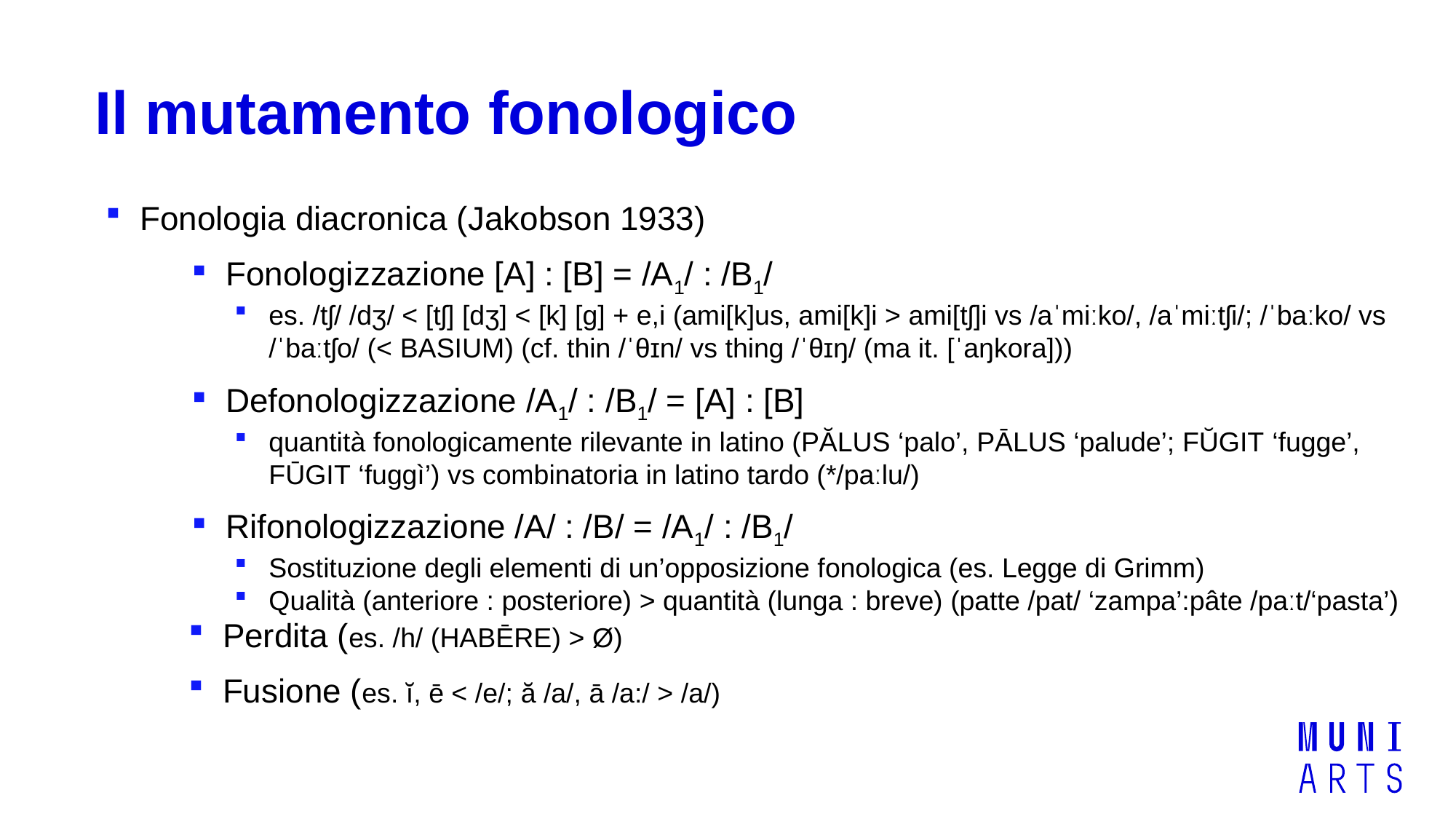

# Il mutamento fonologico
Fonologia diacronica (Jakobson 1933)
Fonologizzazione [A] : [B] = /A1/ : /B1/
es. /tʃ/ /dʒ/ < [tʃ] [dʒ] < [k] [g] + e,i (ami[k]us, ami[k]i > ami[tʃ]i vs /aˈmiːko/, /aˈmiːtʃi/; /ˈbaːko/ vs  /ˈbaːtʃo/ (< basium) (cf. thin /ˈθɪn/ vs thing /ˈθɪŋ/ (ma it. [ˈaŋkora]))
Defonologizzazione /A1/ : /B1/ = [A] : [B]
quantità fonologicamente rilevante in latino (pălus ‘palo’, pālus ‘palude’; fŭgit ‘fugge’, fūgit ‘fuggì’) vs combinatoria in latino tardo (*/paːlu/)
Rifonologizzazione /A/ : /B/ = /A1/ : /B1/
Sostituzione degli elementi di un’opposizione fonologica (es. Legge di Grimm)
Qualità (anteriore : posteriore) > quantità (lunga : breve) (patte /pat/ ‘zampa’:pâte /paːt/‘pasta’)

Perdita (es. /h/ (habēre) > Ø)
Fusione (es. ĭ, ē < /e/; ă /a/, ā /a:/ > /a/)